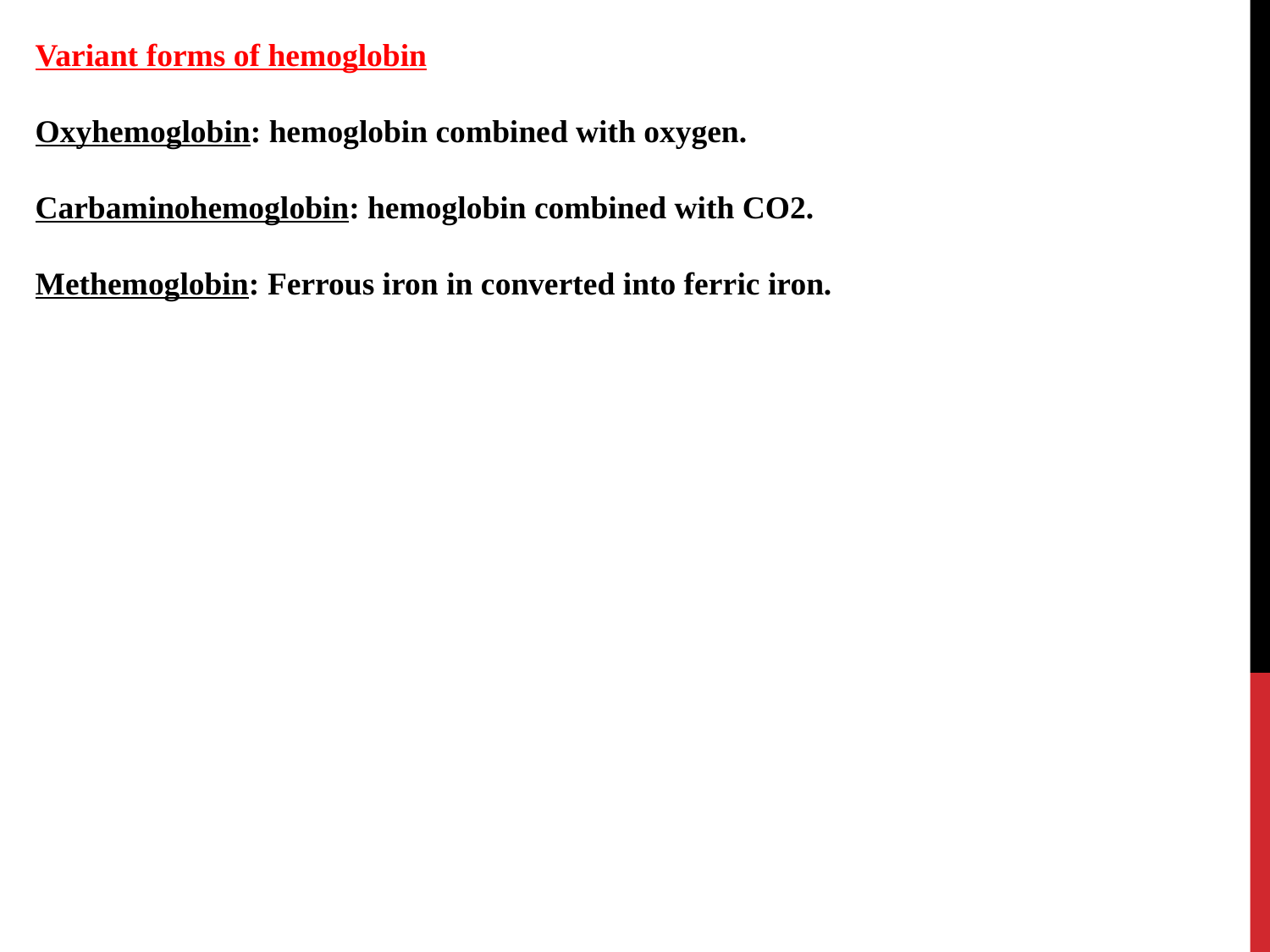

Variant forms of hemoglobin

Oxyhemoglobin: hemoglobin combined with oxygen.

Carbaminohemoglobin: hemoglobin combined with CO2.

Methemoglobin: Ferrous iron in converted into ferric iron.